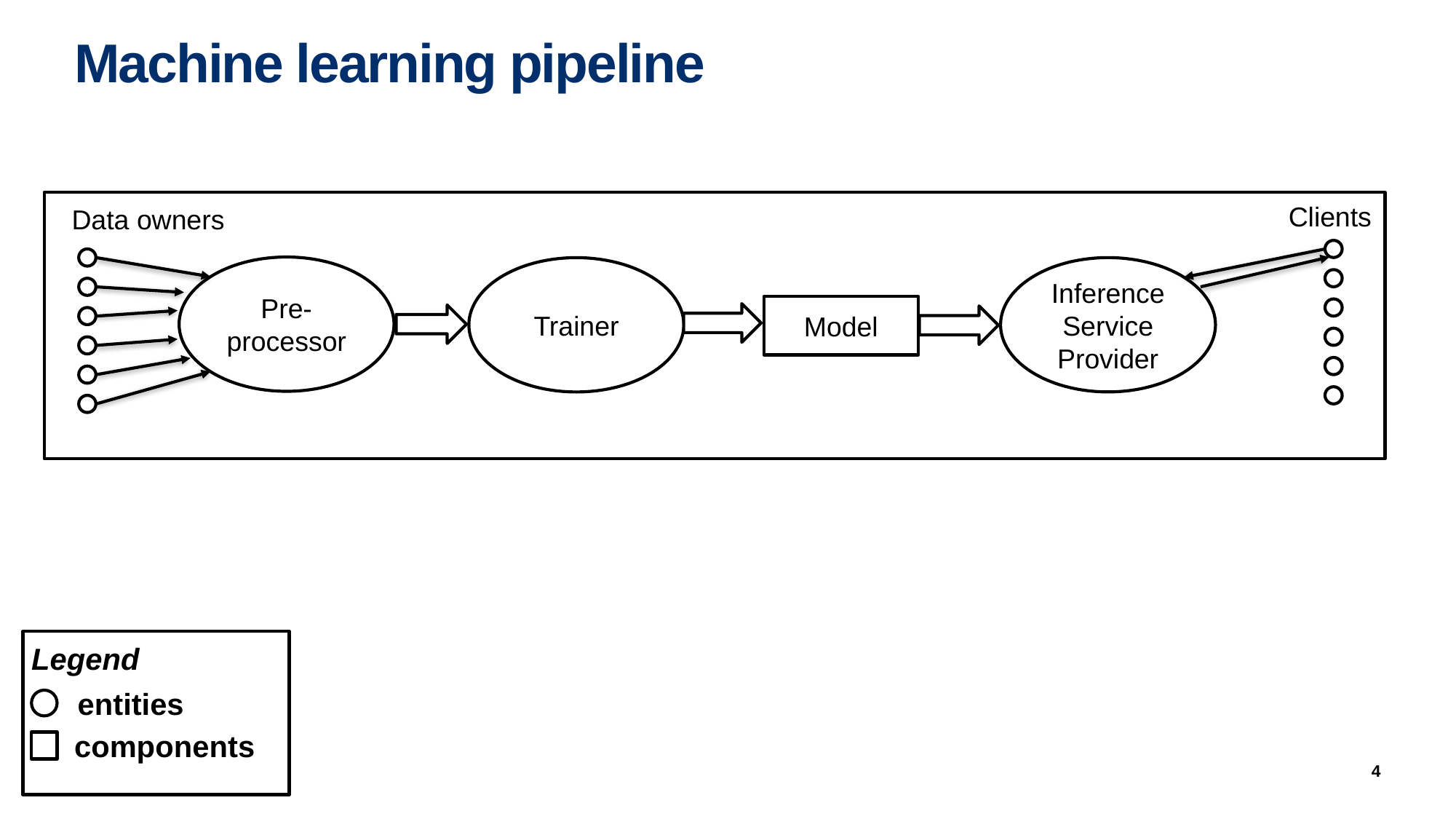

# Machine learning pipeline

Clients
Data owners

Pre-processor
Inference Service Provider
Trainer

Model

Legend
entities

components